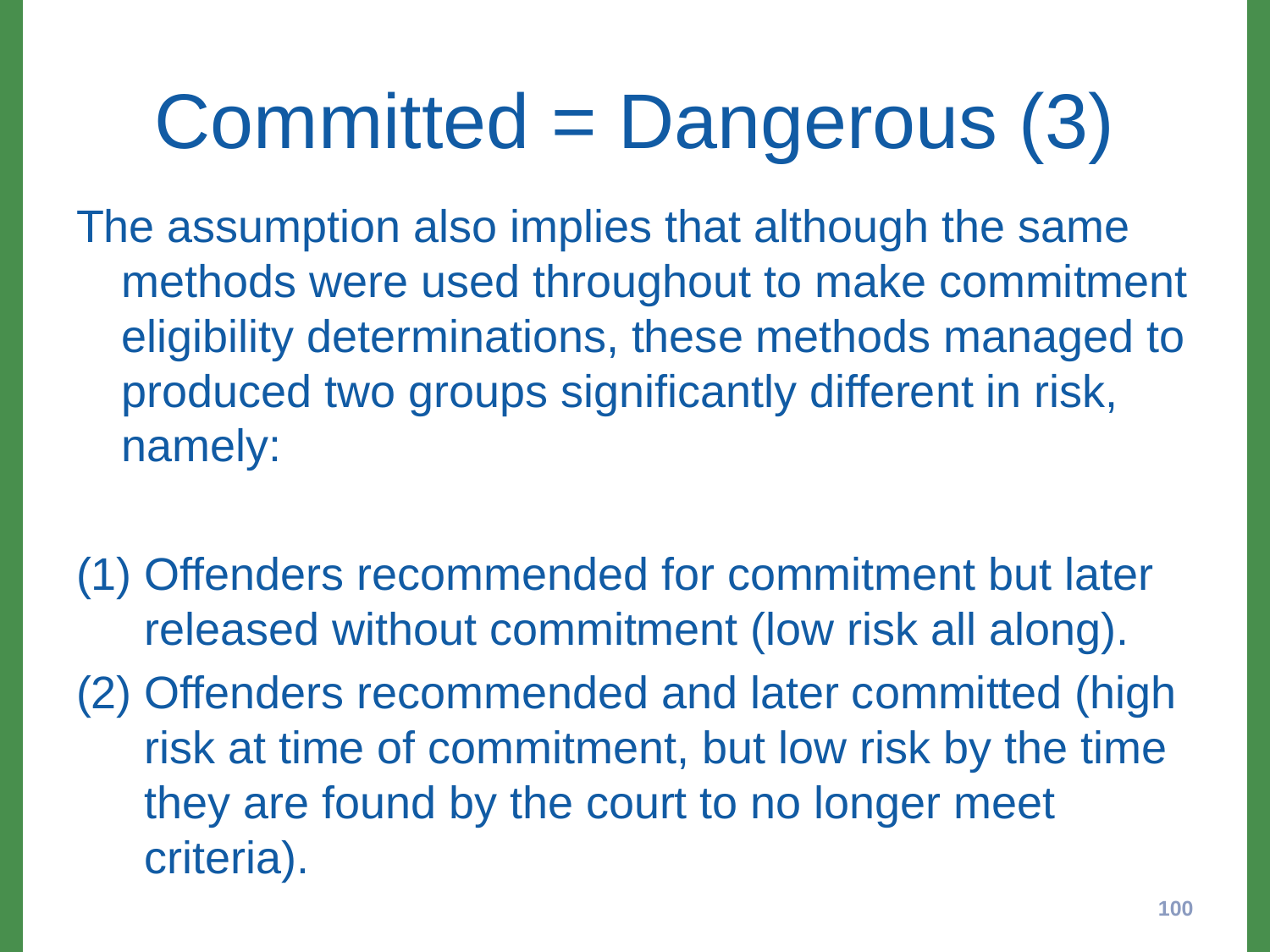

# Committed = Dangerous (3)
The assumption also implies that although the same methods were used throughout to make commitment eligibility determinations, these methods managed to produced two groups significantly different in risk, namely:

Offenders recommended for commitment but later released without commitment (low risk all along).
Offenders recommended and later committed (high risk at time of commitment, but low risk by the time they are found by the court to no longer meet criteria).
100